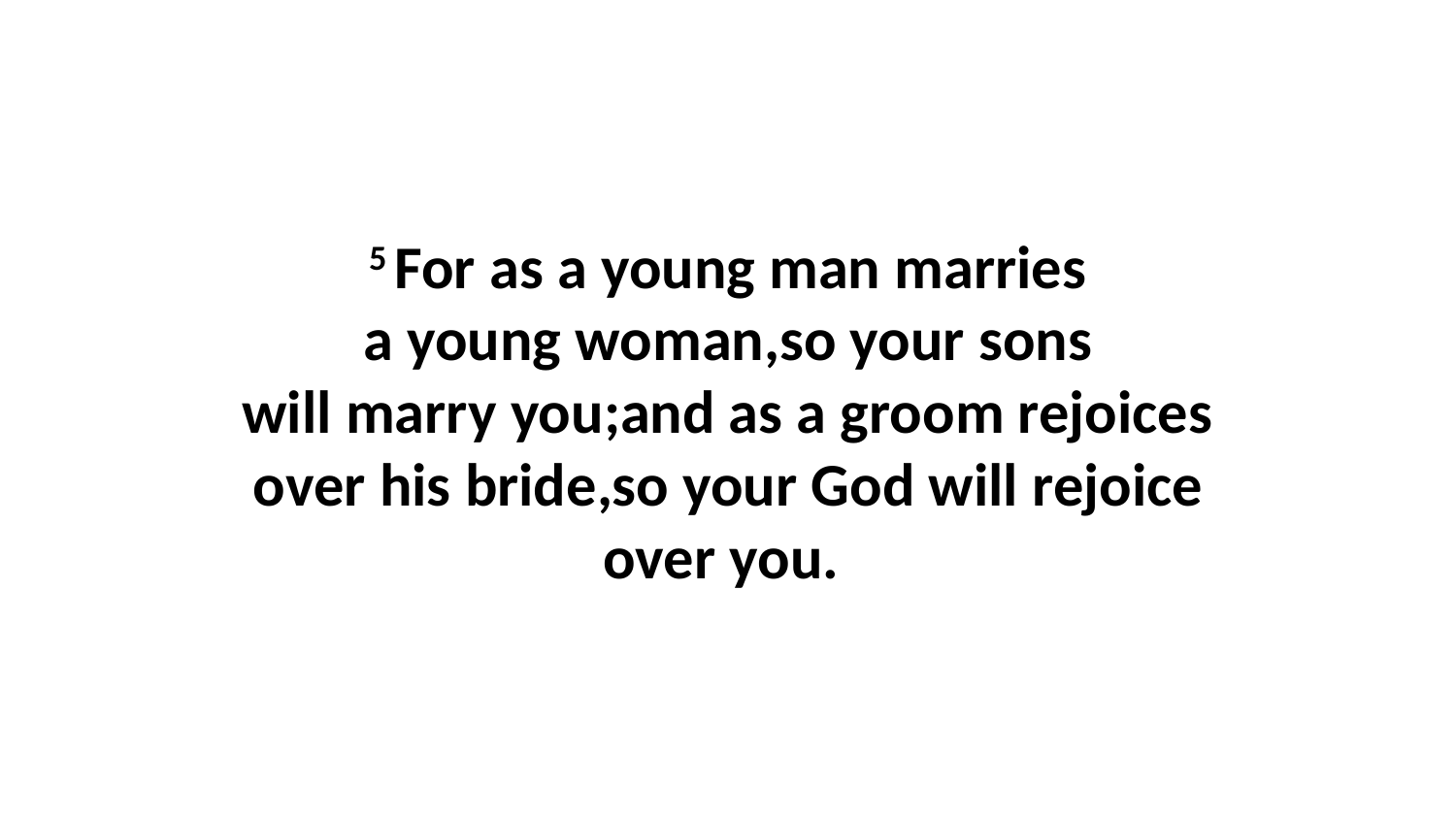

5 For as a young man marries a young woman,so your sons will marry you;and as a groom rejoices over his bride,so your God will rejoice over you.